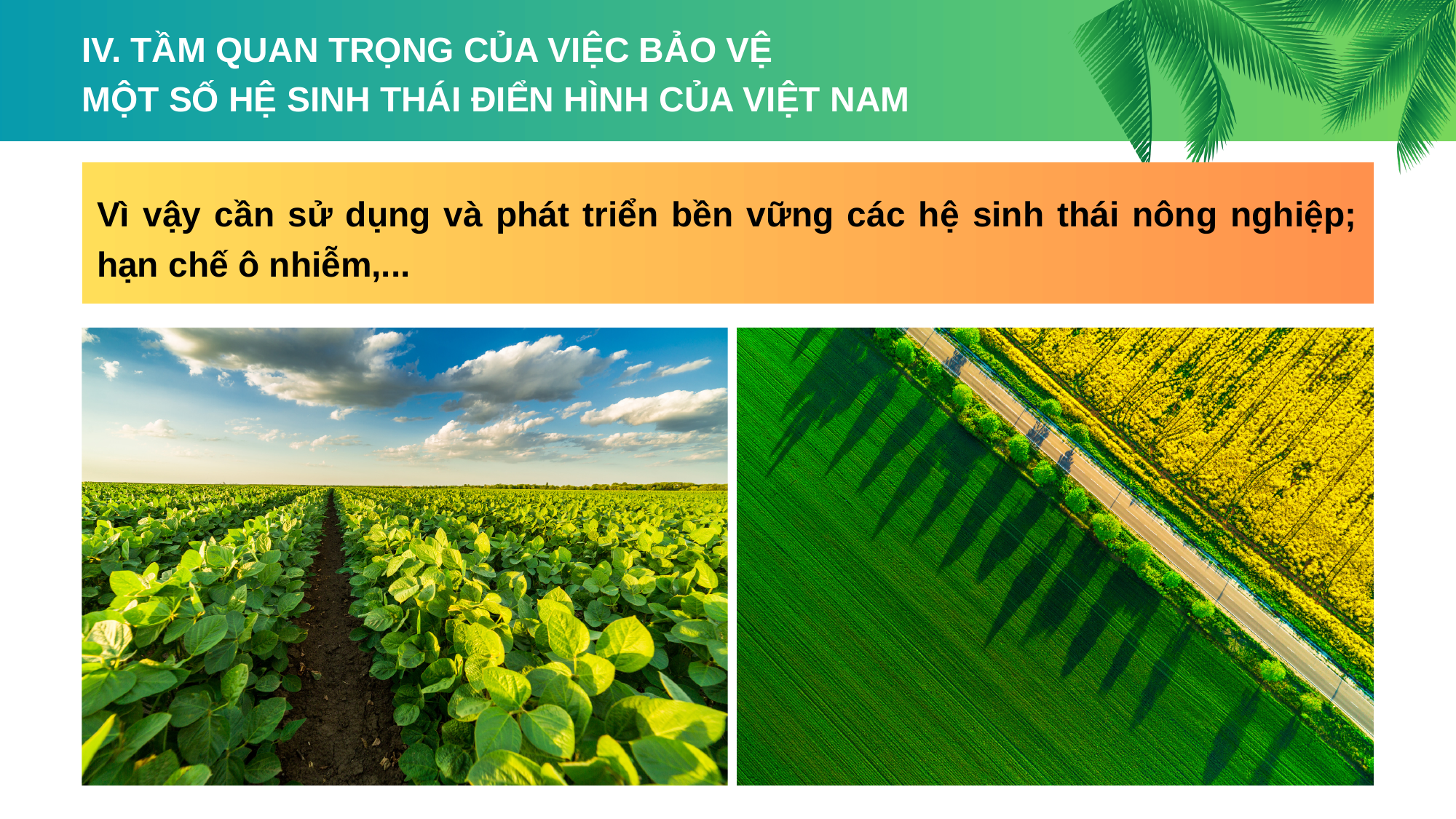

IV. TẦM QUAN TRỌNG CỦA VIỆC BẢO VỆ
MỘT SỐ HỆ SINH THÁI ĐIỂN HÌNH CỦA VIỆT NAM

Vì vậy cần sử dụng và phát triển bền vững các hệ sinh thái nông nghiệp; hạn chế ô nhiễm,...